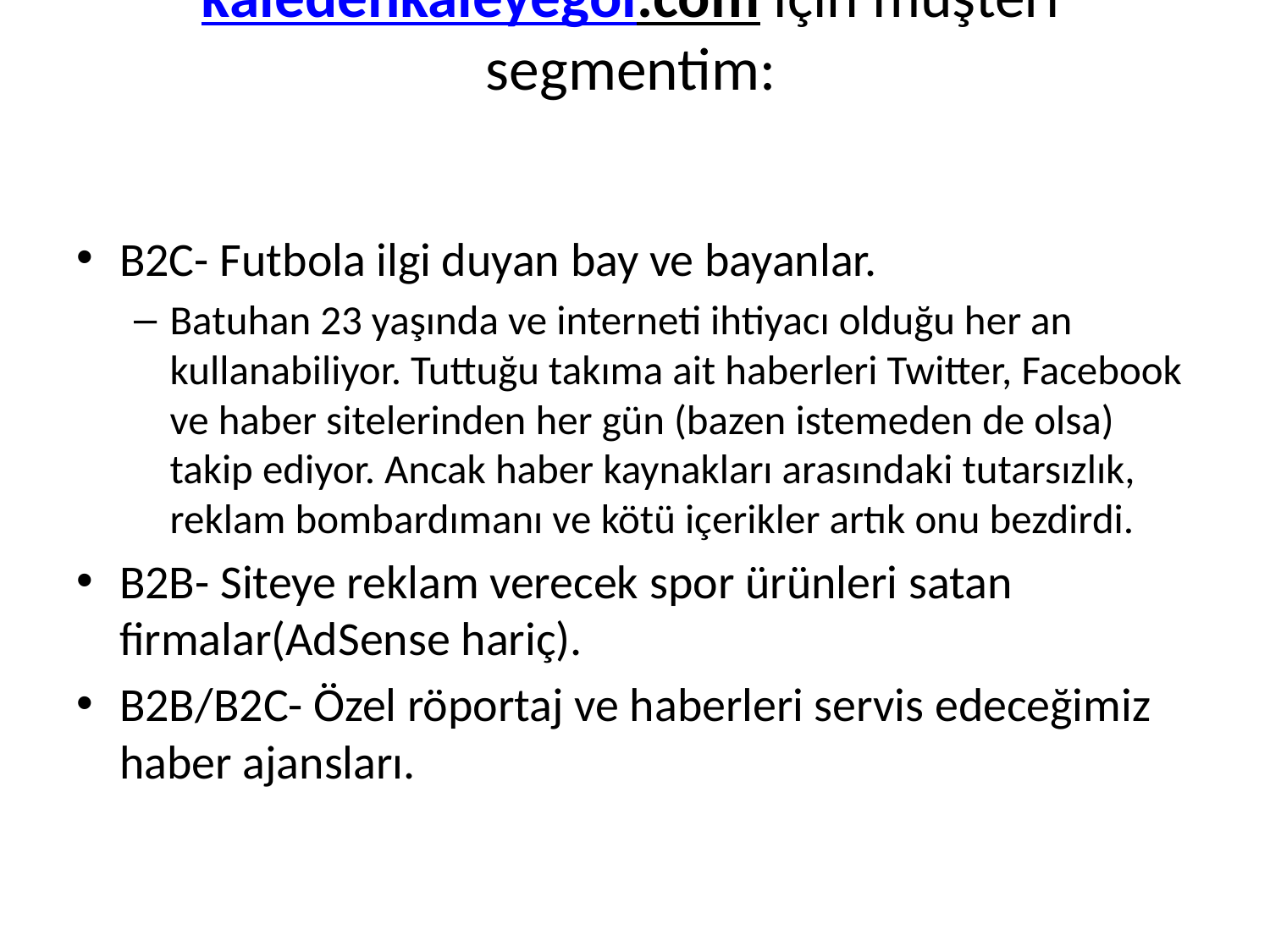

# kaledenkaleyegol.com için müşteri segmentim:
B2C- Futbola ilgi duyan bay ve bayanlar.
Batuhan 23 yaşında ve interneti ihtiyacı olduğu her an kullanabiliyor. Tuttuğu takıma ait haberleri Twitter, Facebook ve haber sitelerinden her gün (bazen istemeden de olsa) takip ediyor. Ancak haber kaynakları arasındaki tutarsızlık, reklam bombardımanı ve kötü içerikler artık onu bezdirdi.
B2B- Siteye reklam verecek spor ürünleri satan firmalar(AdSense hariç).
B2B/B2C- Özel röportaj ve haberleri servis edeceğimiz haber ajansları.